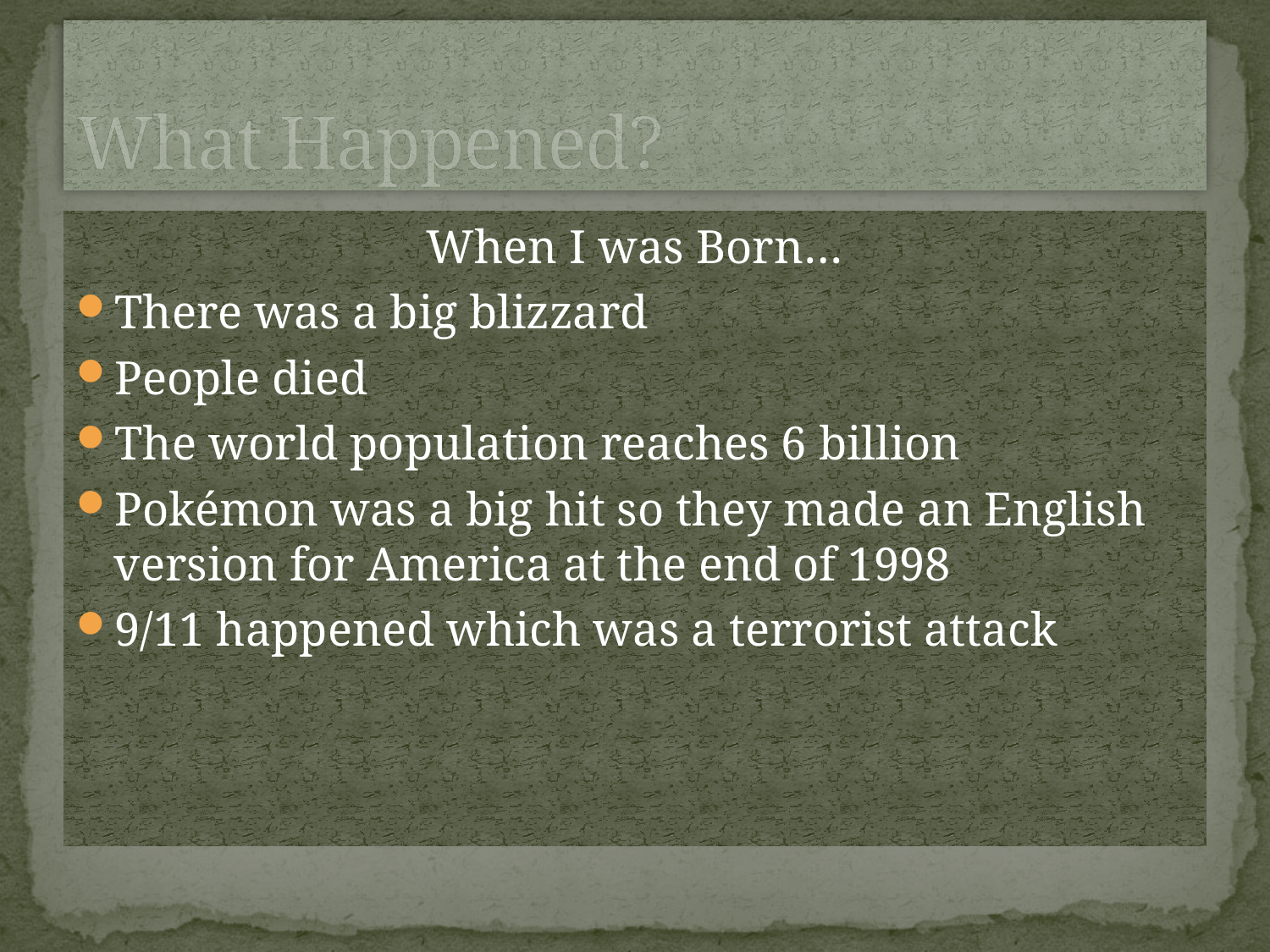

# What Happened?
When I was Born…
There was a big blizzard
People died
The world population reaches 6 billion
Pokémon was a big hit so they made an English version for America at the end of 1998
9/11 happened which was a terrorist attack